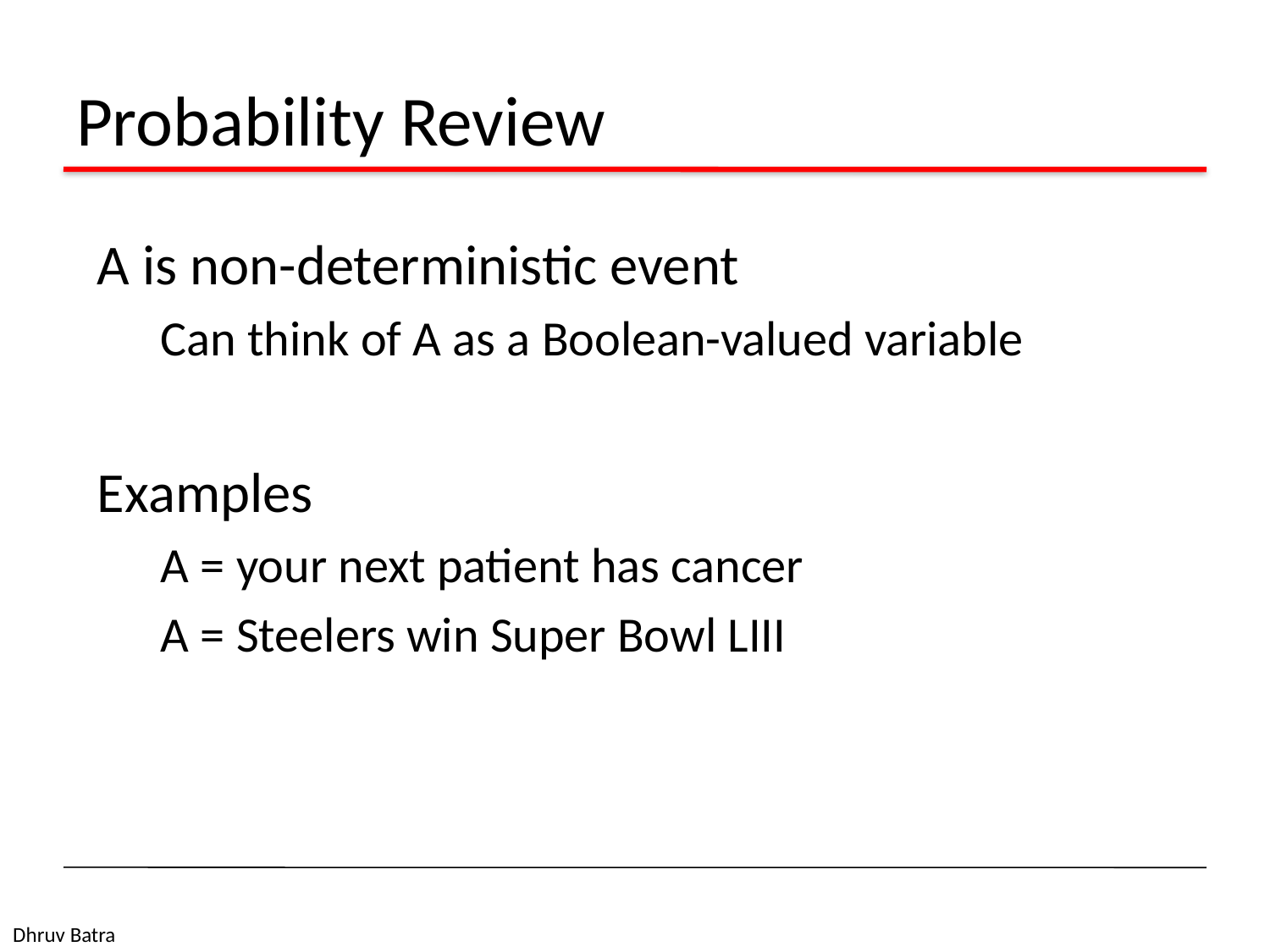

# Probability Review
A is non-deterministic event
Can think of A as a Boolean-valued variable

Examples
A = your next patient has cancer
A = Steelers win Super Bowl LIII

Dhruv Batra